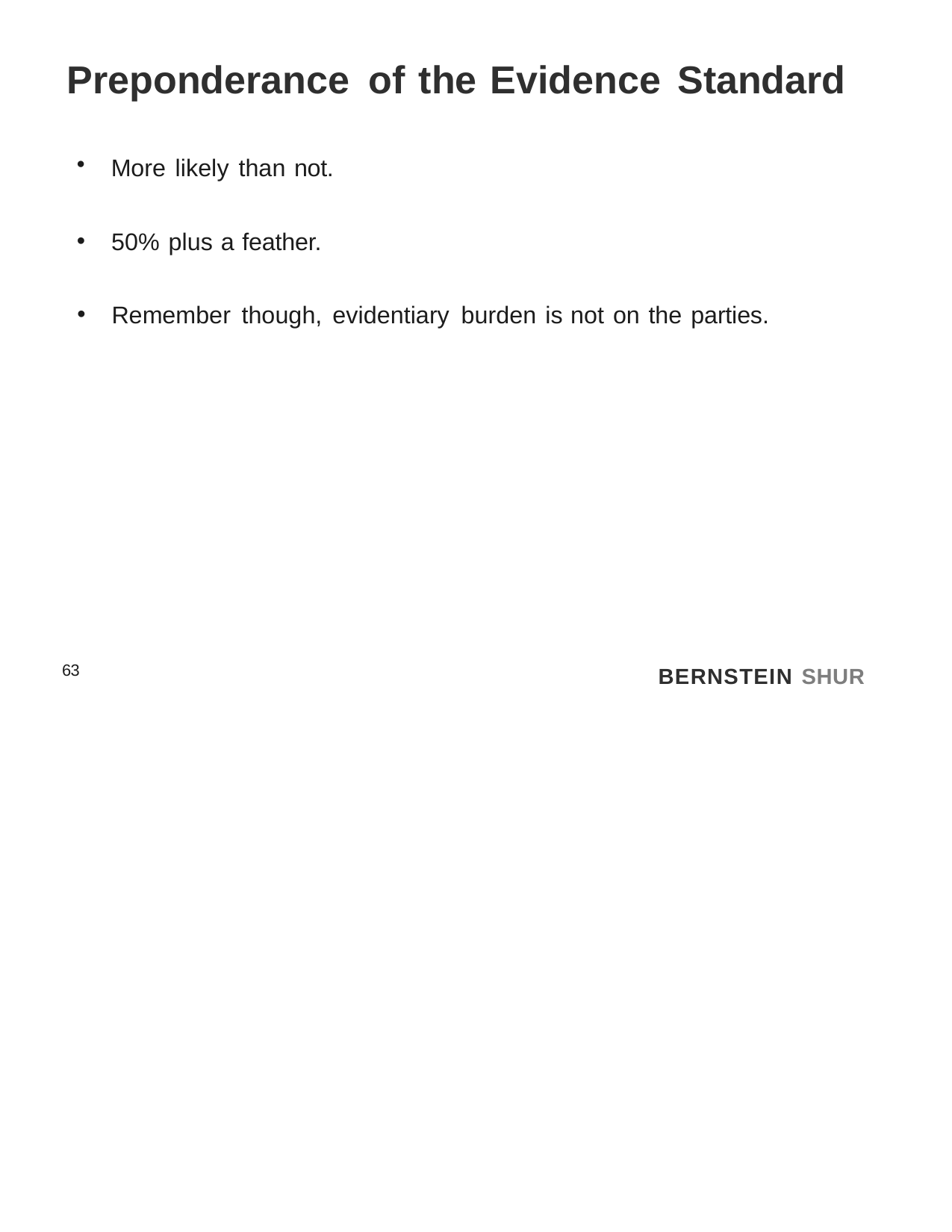

# Preponderance of the Evidence Standard
More likely than not.

50% plus a feather.

Remember though, evidentiary burden is not on the parties.
63
BERNSTEIN SHUR